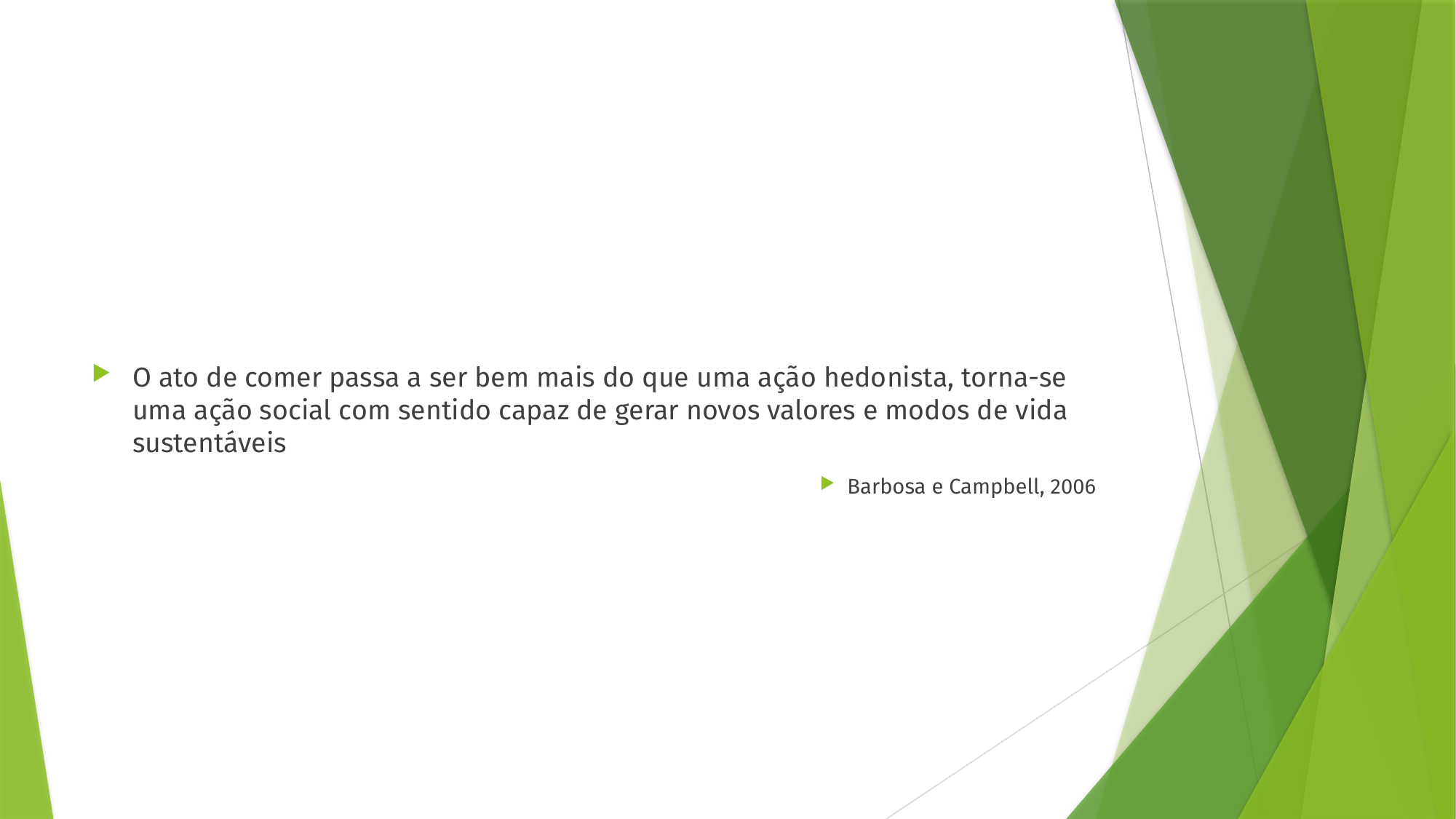

#

O ato de comer passa a ser bem mais do que uma ação hedonista, torna-se uma ação social com sentido capaz de gerar novos valores e modos de vida sustentáveis
Barbosa e Campbell, 2006